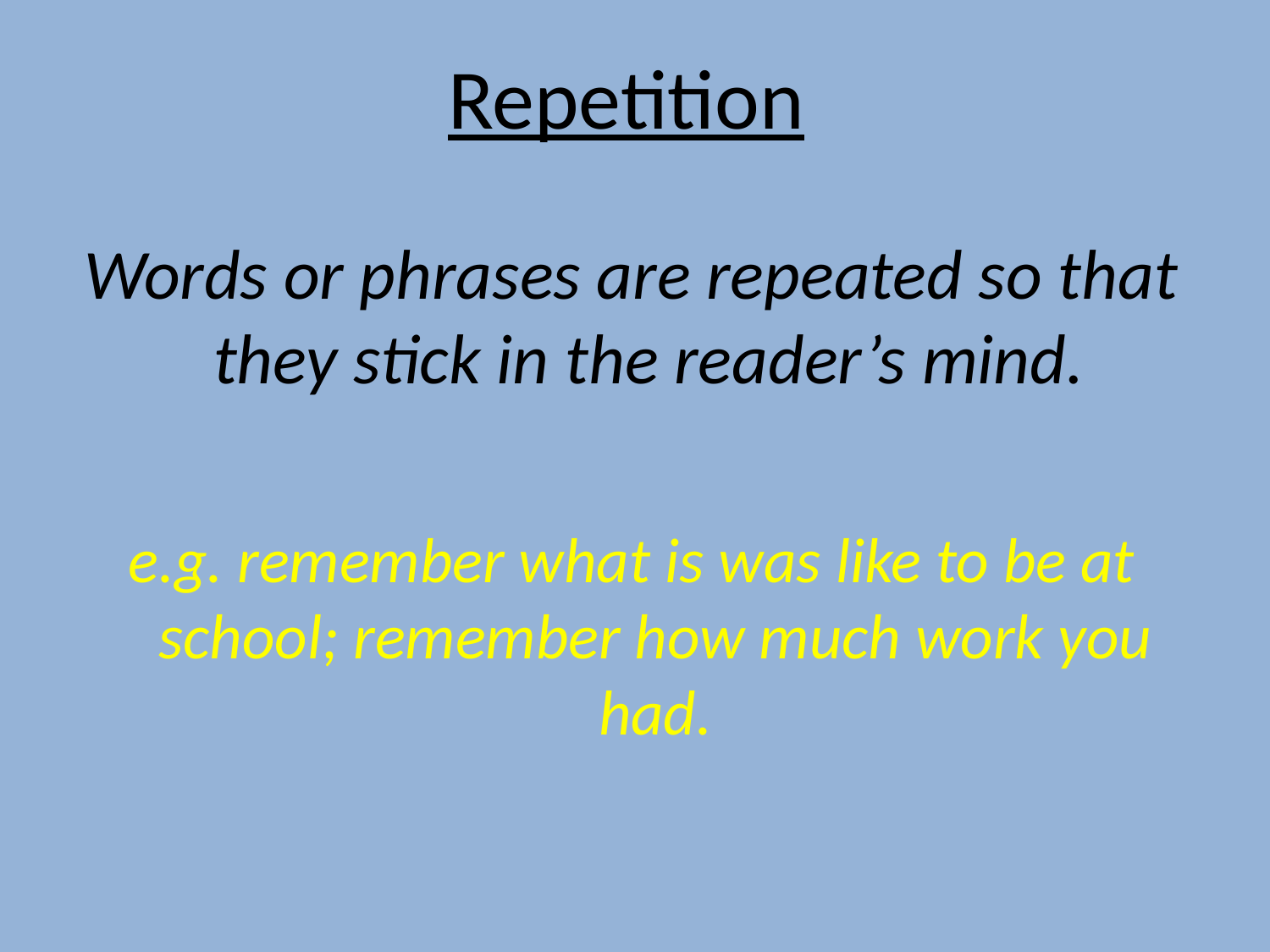

Repetition
Words or phrases are repeated so that they stick in the reader’s mind.

e.g. remember what is was like to be at school; remember how much work you had.